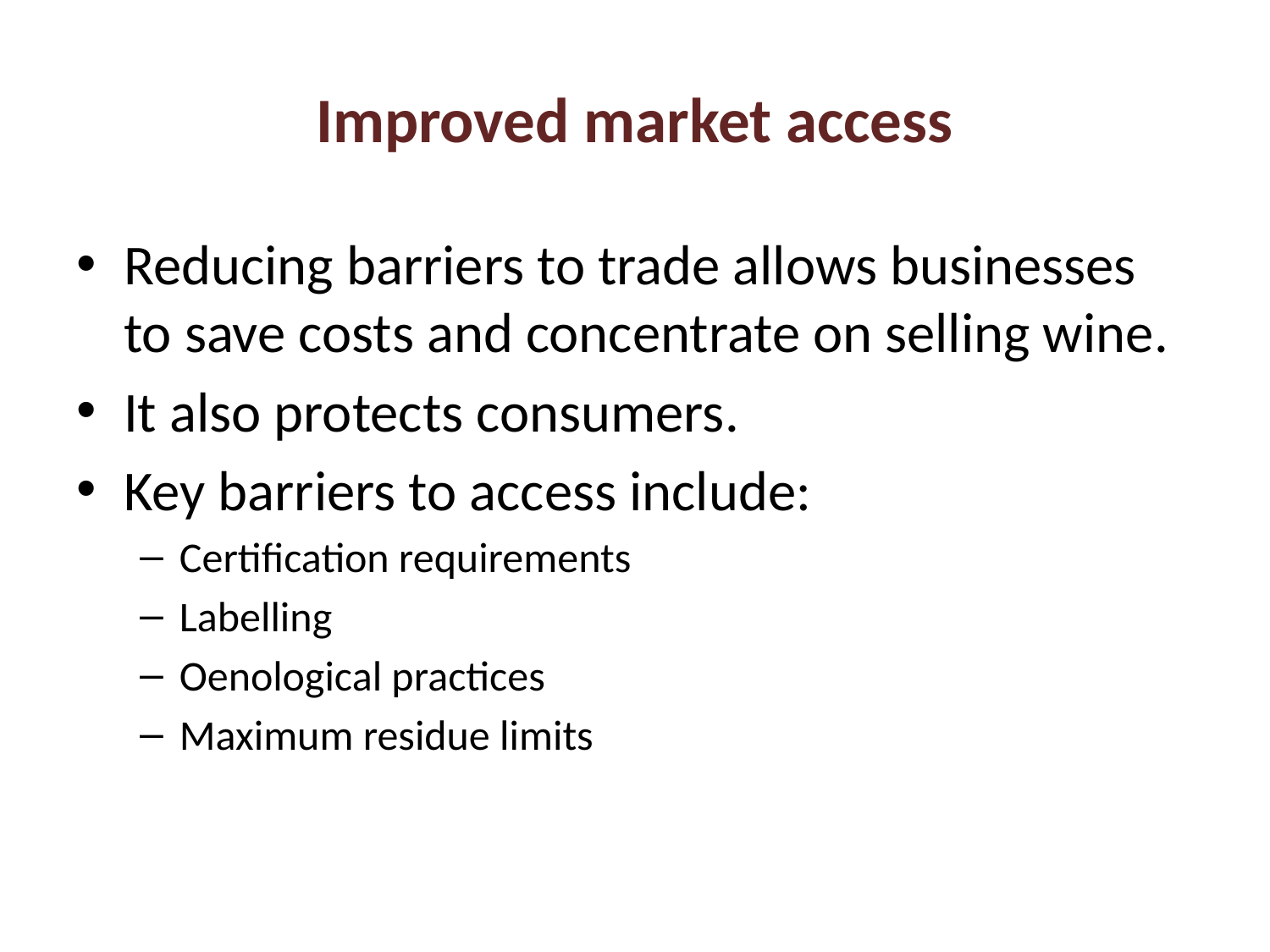

# Improved market access
Reducing barriers to trade allows businesses to save costs and concentrate on selling wine.
It also protects consumers.
Key barriers to access include:
Certification requirements
Labelling
Oenological practices
Maximum residue limits